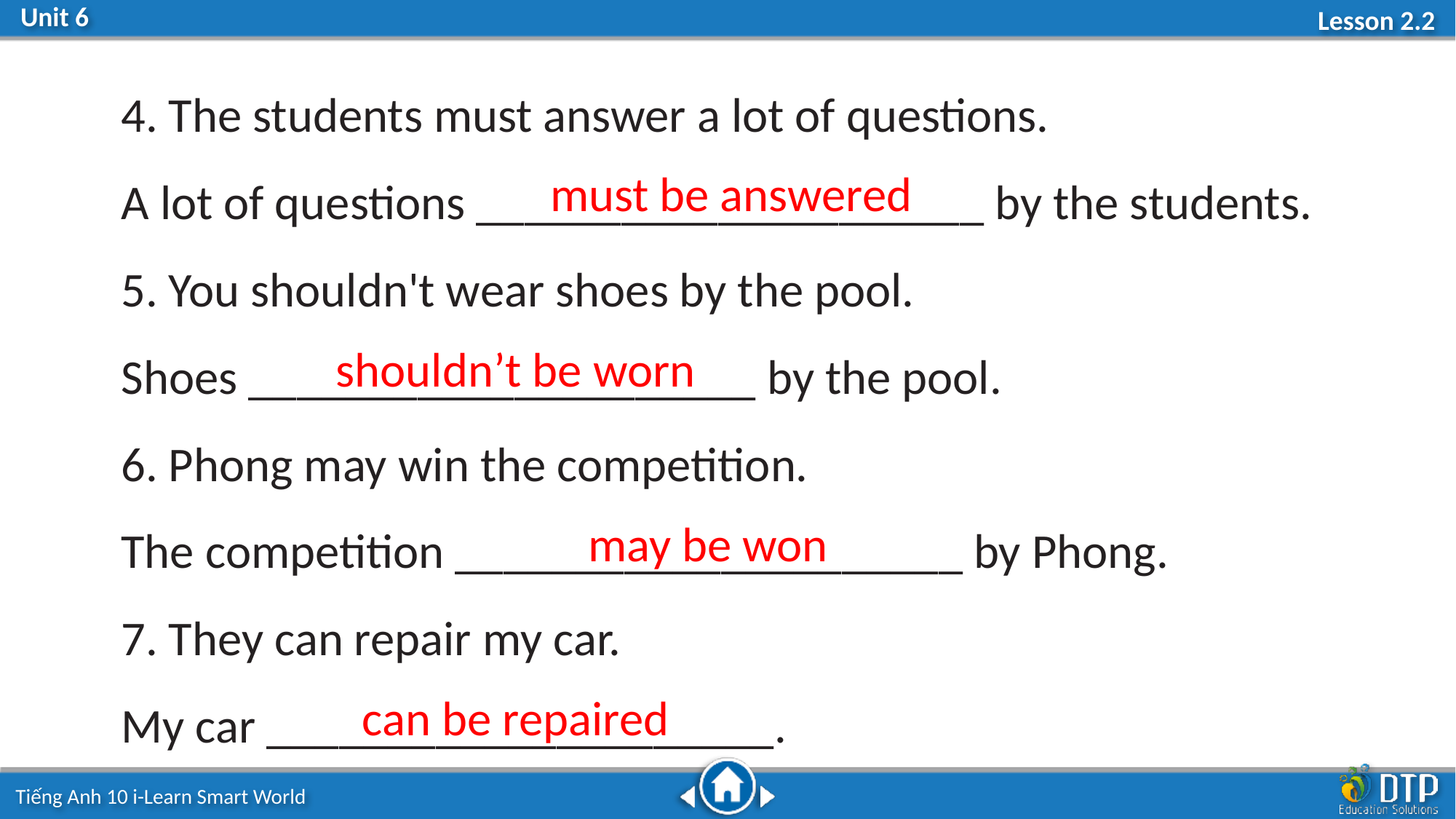

4. The students must answer a lot of questions.
A lot of questions _____________________ by the students.
5. You shouldn't wear shoes by the pool.
Shoes _____________________ by the pool.
6. Phong may win the competition.
The competition _____________________ by Phong.
7. They can repair my car.
My car _____________________.
must be answered
shouldn’t be worn
may be won
can be repaired